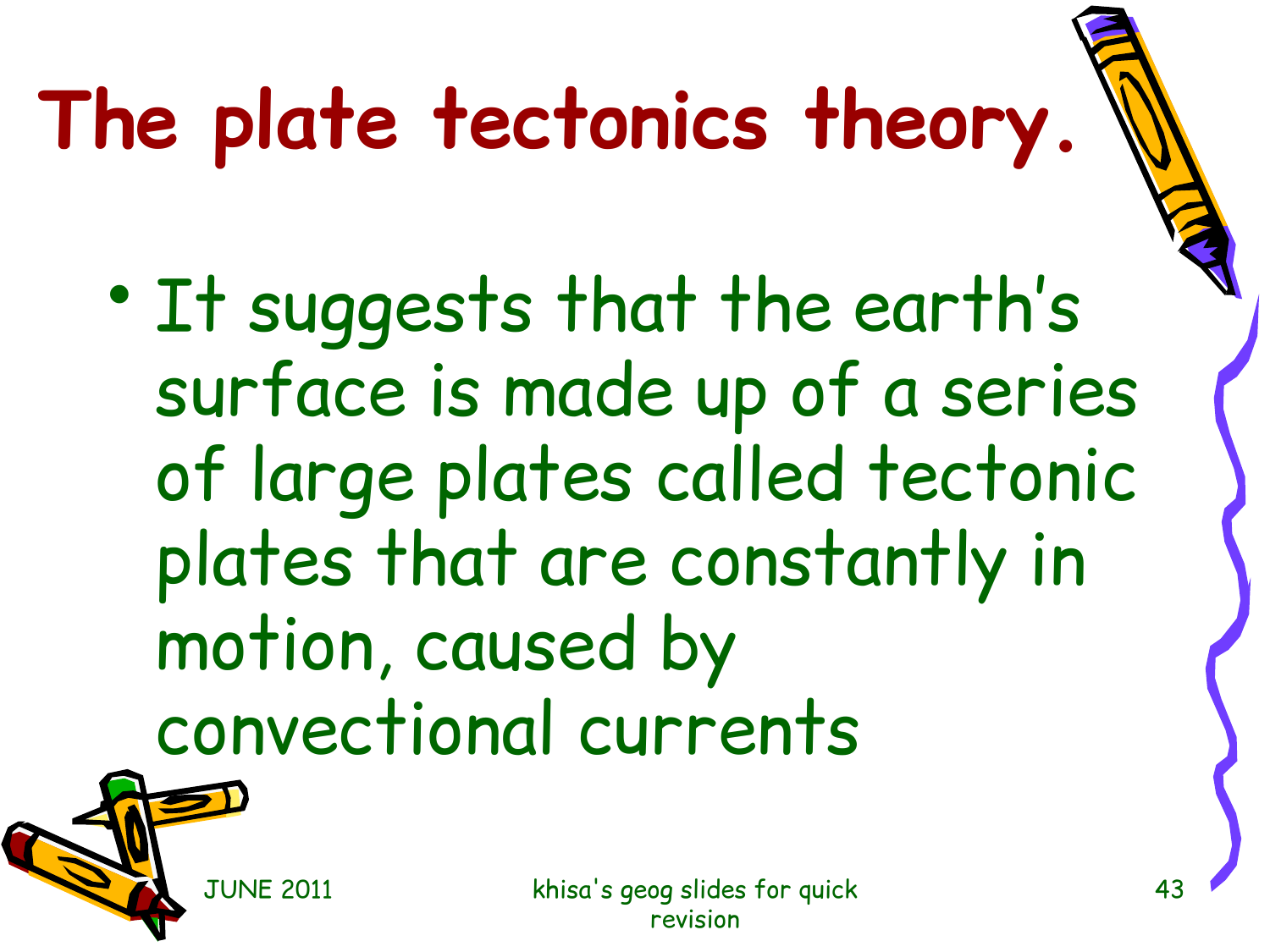

# The plate tectonics theory.
It suggests that the earth’s surface is made up of a series of large plates called tectonic plates that are constantly in motion, caused by convectional currents
JUNE 2011
khisa's geog slides for quick revision
43